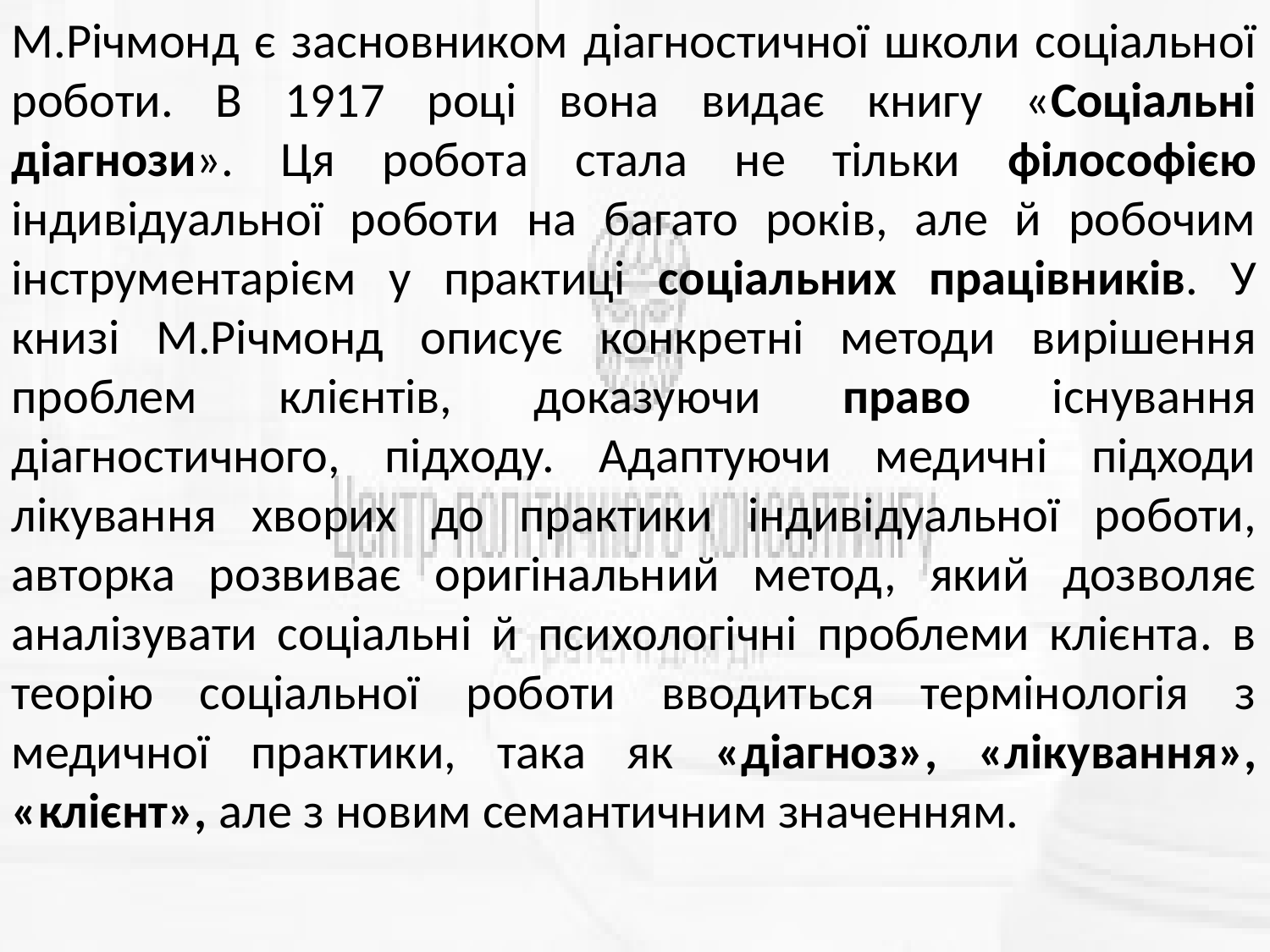

М.Річмонд є засновником діагностичної школи соціальної роботи. В 1917 році вона видає книгу «Соціальні діагнози». Ця робота стала не тільки філософією індивідуальної роботи на багато років, але й робочим інструментарієм у практиці соціальних працівників. У книзі М.Річмонд описує конкретні методи вирішення проблем клієнтів, доказуючи право існування діагностичного, підходу. Адаптуючи медичні підходи лікування хворих до практики індивідуальної роботи, авторка розвиває оригінальний метод, який дозволяє аналізувати соціальні й психологічні проблеми клієнта. в теорію соціальної роботи вводиться термінологія з медичної практики, така як «діагноз», «лікування», «клієнт», але з новим семантичним значенням.